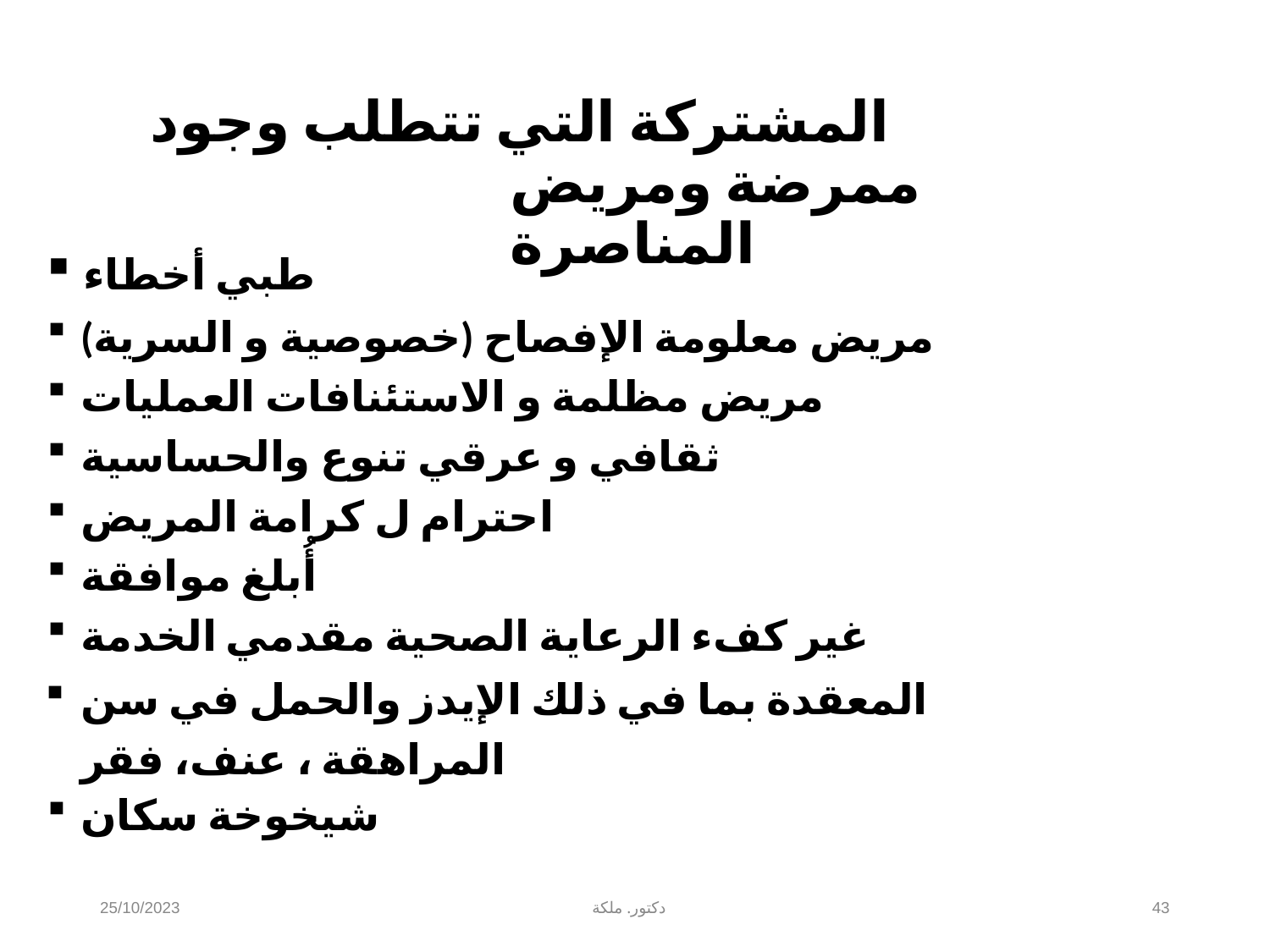

# المشتركة التي تتطلب وجود ممرضة ومريض المناصرة
طبي أخطاء
مريض معلومة الإفصاح (خصوصية و السرية)
مريض مظلمة و الاستئنافات العمليات
ثقافي و عرقي تنوع والحساسية
احترام ل كرامة المريض
أُبلغ موافقة
غير كفء الرعاية الصحية مقدمي الخدمة
المعقدة بما في ذلك الإيدز والحمل في سن المراهقة ، عنف، فقر
شيخوخة سكان
25/10/2023
دكتور. ملكة
43